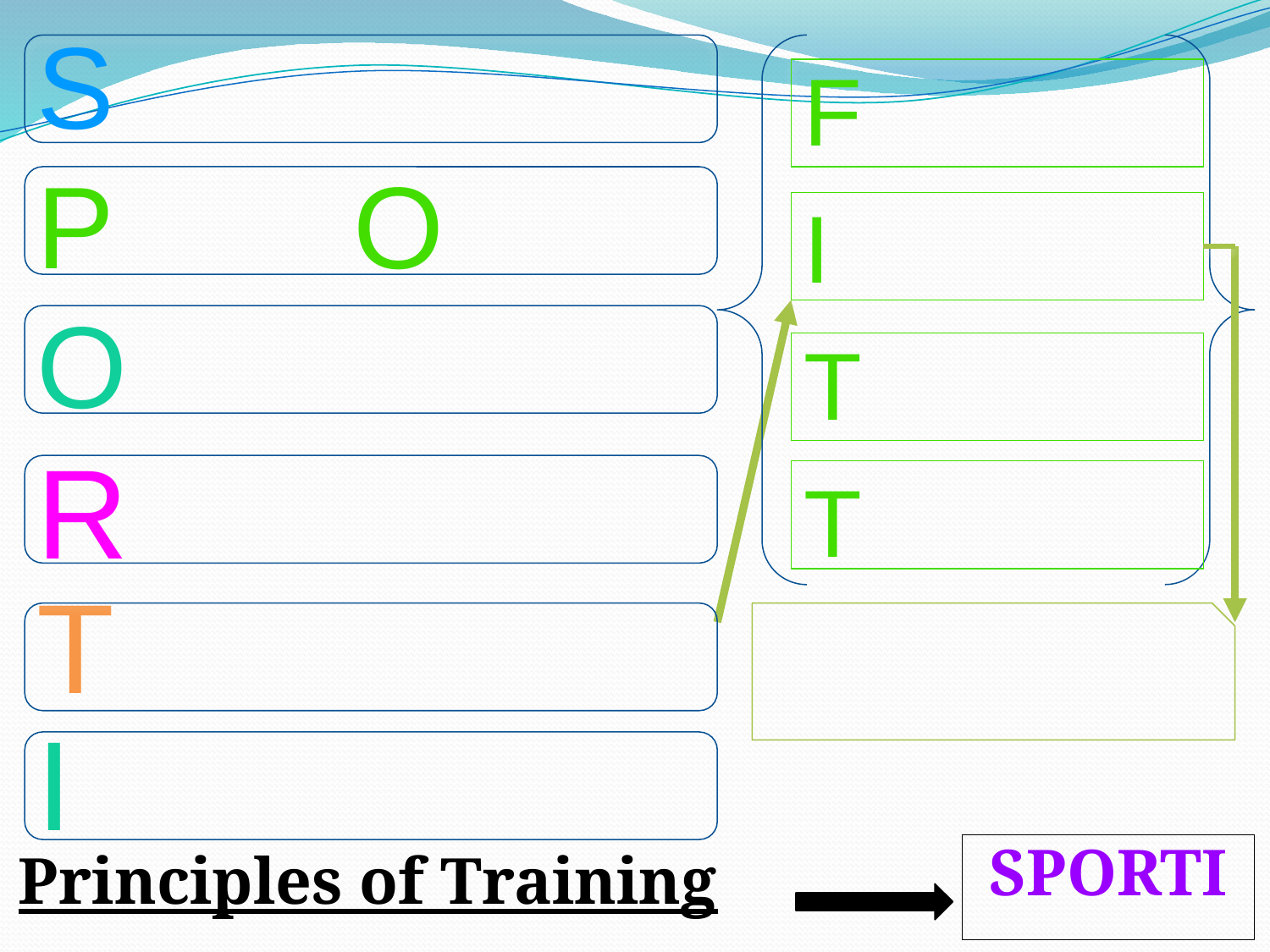

S
P         O
O
R
T
I
F
I
T
T

Principles of Training
SPORTI